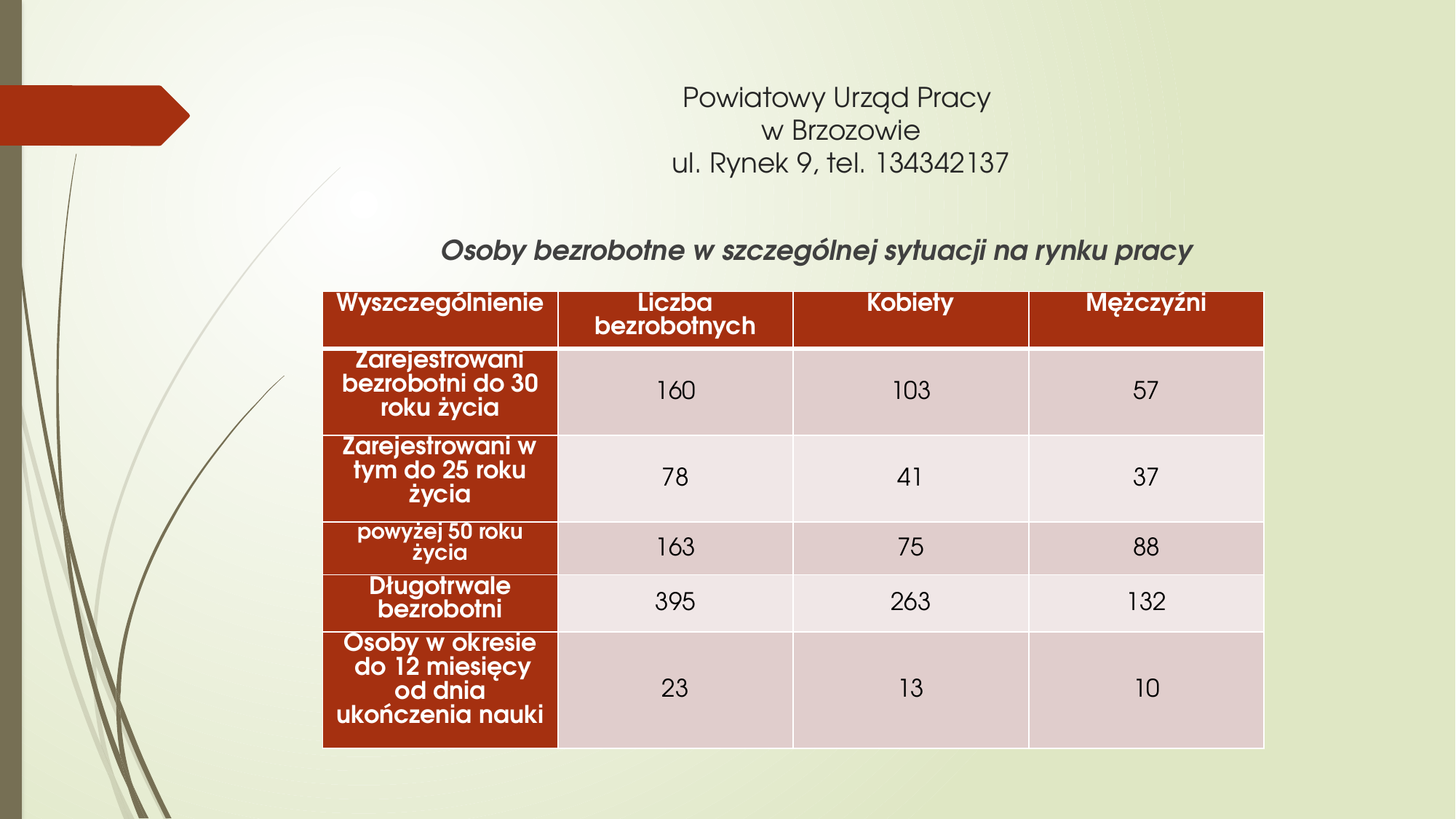

# Powiatowy Urząd Pracy w Brzozowie ul. Rynek 9, tel. 134342137
Osoby bezrobotne w szczególnej sytuacji na rynku pracy
| Wyszczególnienie | Liczba bezrobotnych | Kobiety | Mężczyźni |
| --- | --- | --- | --- |
| Zarejestrowani bezrobotni do 30 roku życia | 160 | 103 | 57 |
| Zarejestrowani w tym do 25 roku życia | 78 | 41 | 37 |
| powyżej 50 roku życia | 163 | 75 | 88 |
| Długotrwale bezrobotni | 395 | 263 | 132 |
| Osoby w okresie do 12 miesięcy od dnia ukończenia nauki | 23 | 13 | 10 |